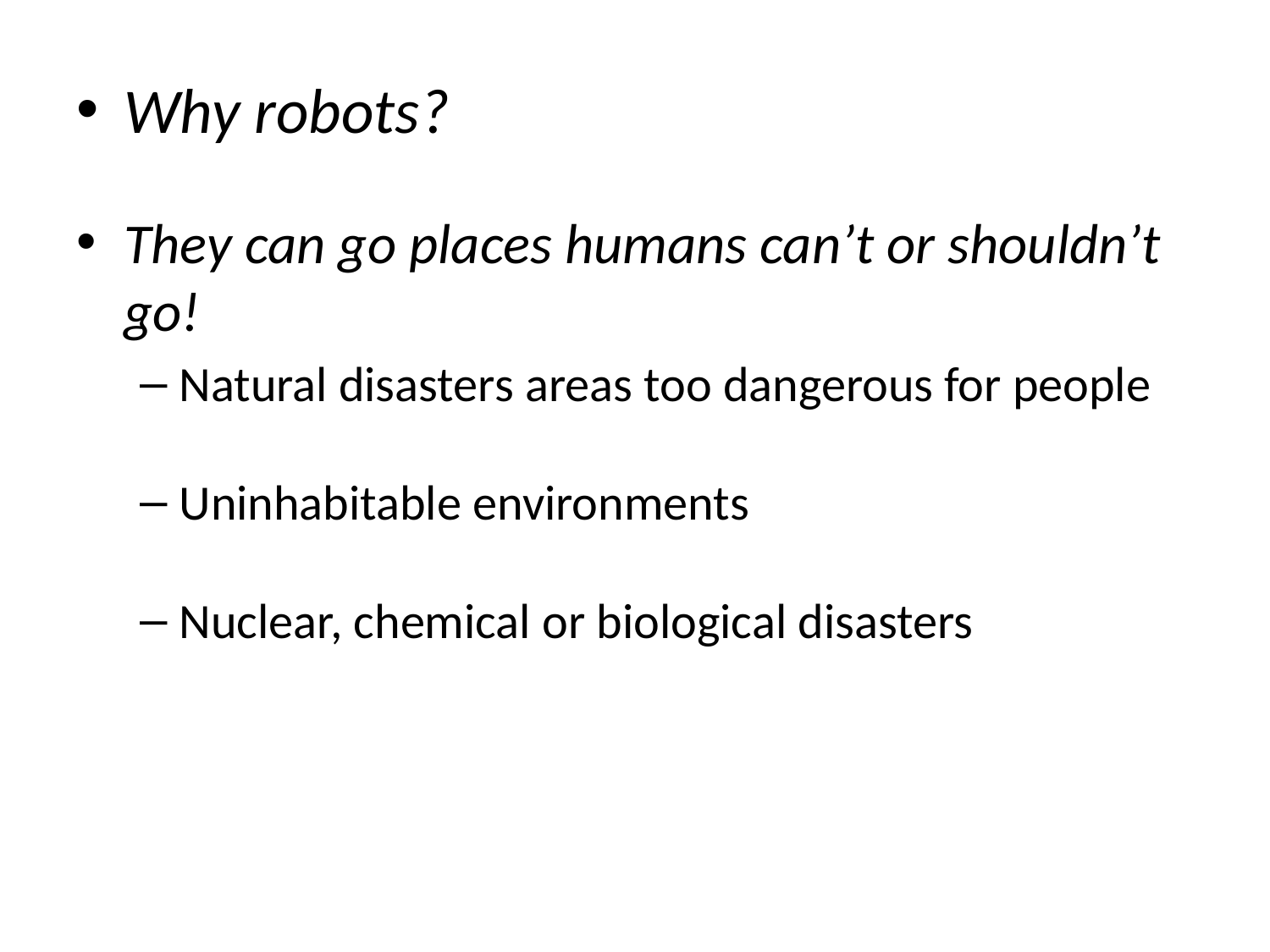

Why robots?

They can go places humans can’t or shouldn’t go!
Natural disasters areas too dangerous for people

Uninhabitable environments

Nuclear, chemical or biological disasters